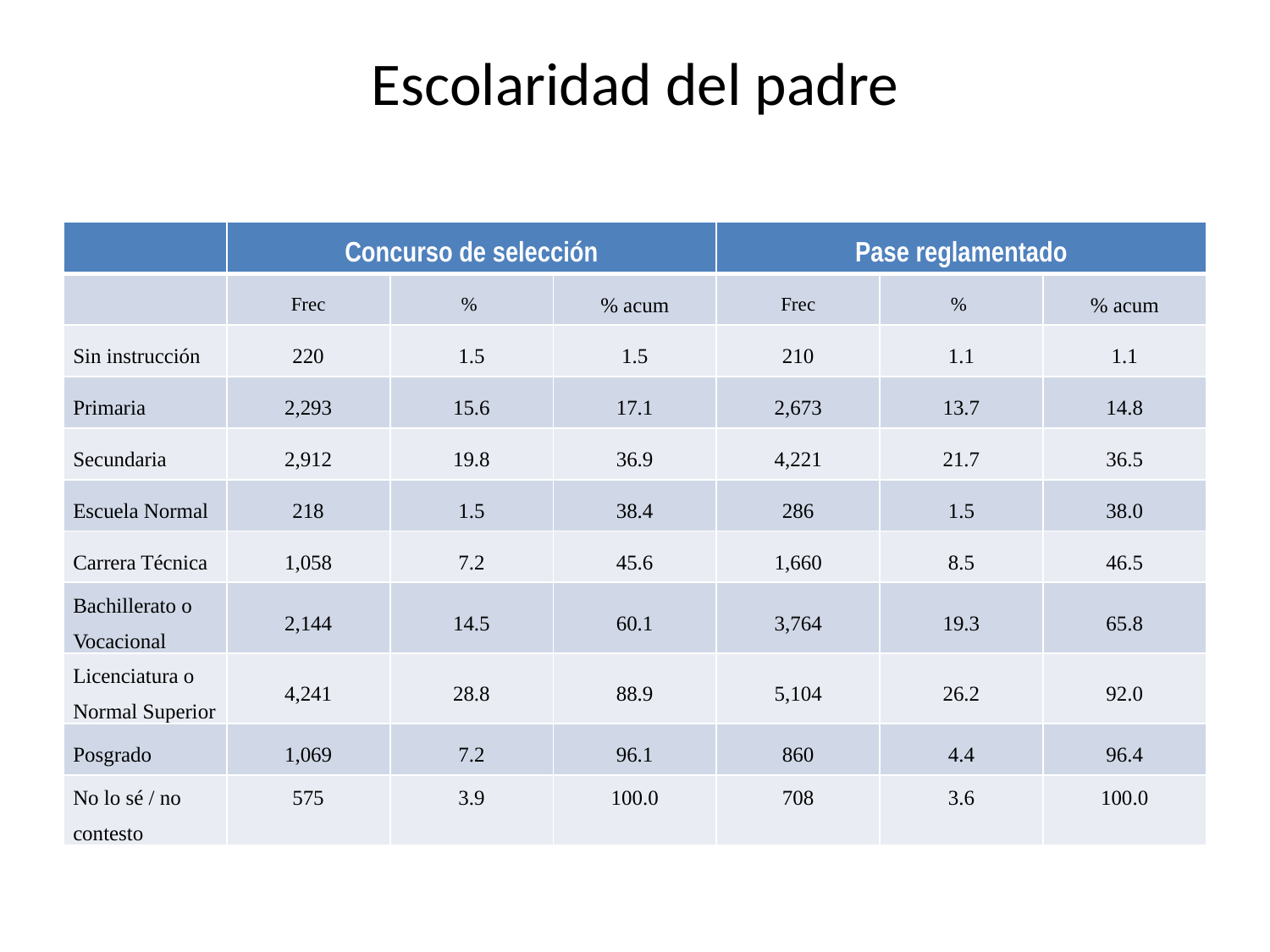

# Escolaridad del padre
|  | Concurso de selección |  |  | Pase reglamentado |  |  |
| --- | --- | --- | --- | --- | --- | --- |
|  | Frec | % | % acum | Frec | % | % acum |
| Sin instrucción | 220 | 1.5 | 1.5 | 210 | 1.1 | 1.1 |
| Primaria | 2,293 | 15.6 | 17.1 | 2,673 | 13.7 | 14.8 |
| Secundaria | 2,912 | 19.8 | 36.9 | 4,221 | 21.7 | 36.5 |
| Escuela Normal | 218 | 1.5 | 38.4 | 286 | 1.5 | 38.0 |
| Carrera Técnica | 1,058 | 7.2 | 45.6 | 1,660 | 8.5 | 46.5 |
| Bachillerato o Vocacional | 2,144 | 14.5 | 60.1 | 3,764 | 19.3 | 65.8 |
| Licenciatura o Normal Superior | 4,241 | 28.8 | 88.9 | 5,104 | 26.2 | 92.0 |
| Posgrado | 1,069 | 7.2 | 96.1 | 860 | 4.4 | 96.4 |
| No lo sé / no contesto | 575 | 3.9 | 100.0 | 708 | 3.6 | 100.0 |